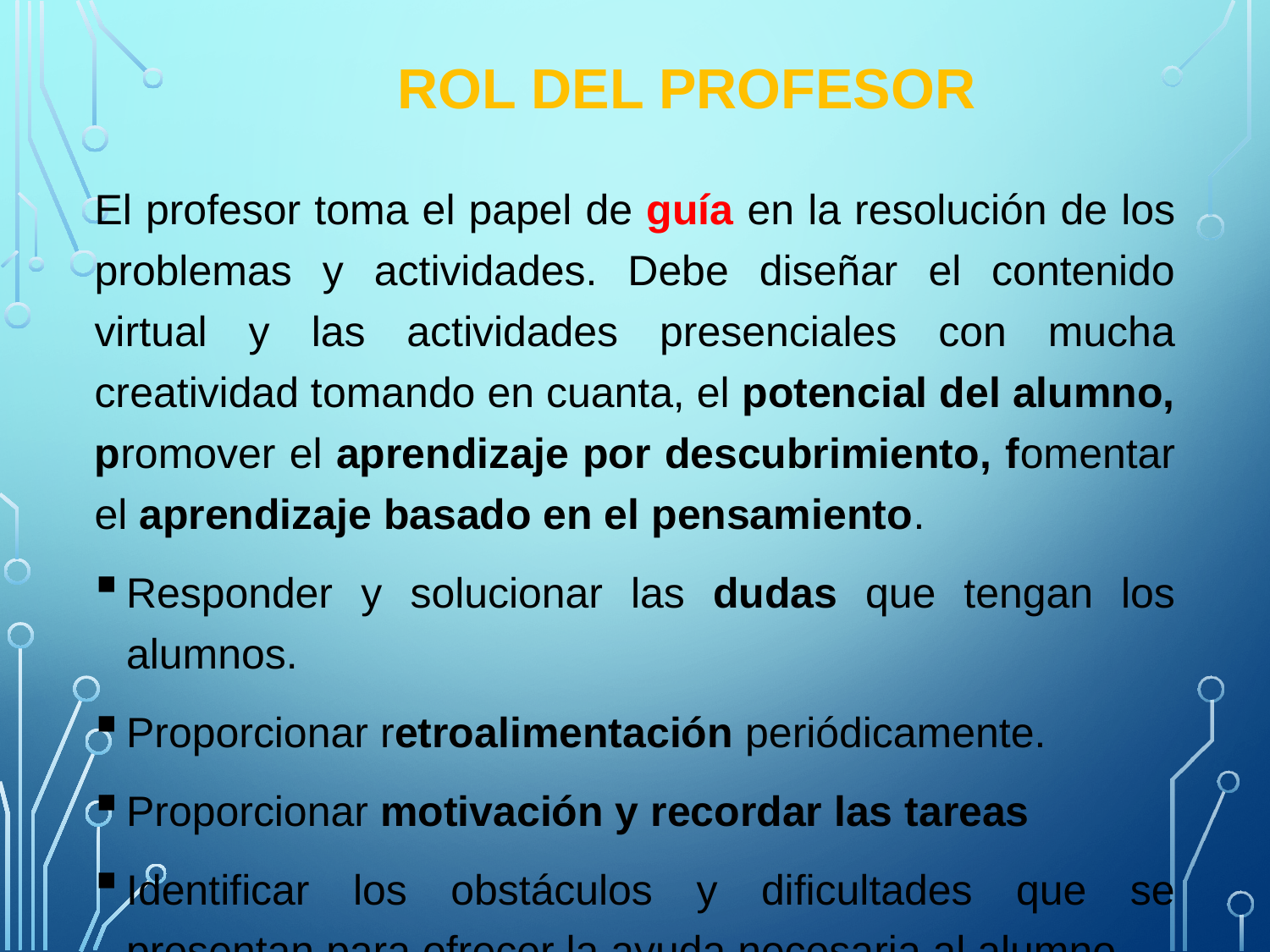

ROL DEL PROFESOR
El profesor toma el papel de guía en la resolución de los problemas y actividades. Debe diseñar el contenido virtual y las actividades presenciales con mucha creatividad tomando en cuanta, el potencial del alumno, promover el aprendizaje por descubrimiento, fomentar el aprendizaje basado en el pensamiento.
Responder y solucionar las dudas que tengan los alumnos.
Proporcionar retroalimentación periódicamente.
Proporcionar motivación y recordar las tareas
Identificar los obstáculos y dificultades que se presentan para ofrecer la ayuda necesaria al alumno.